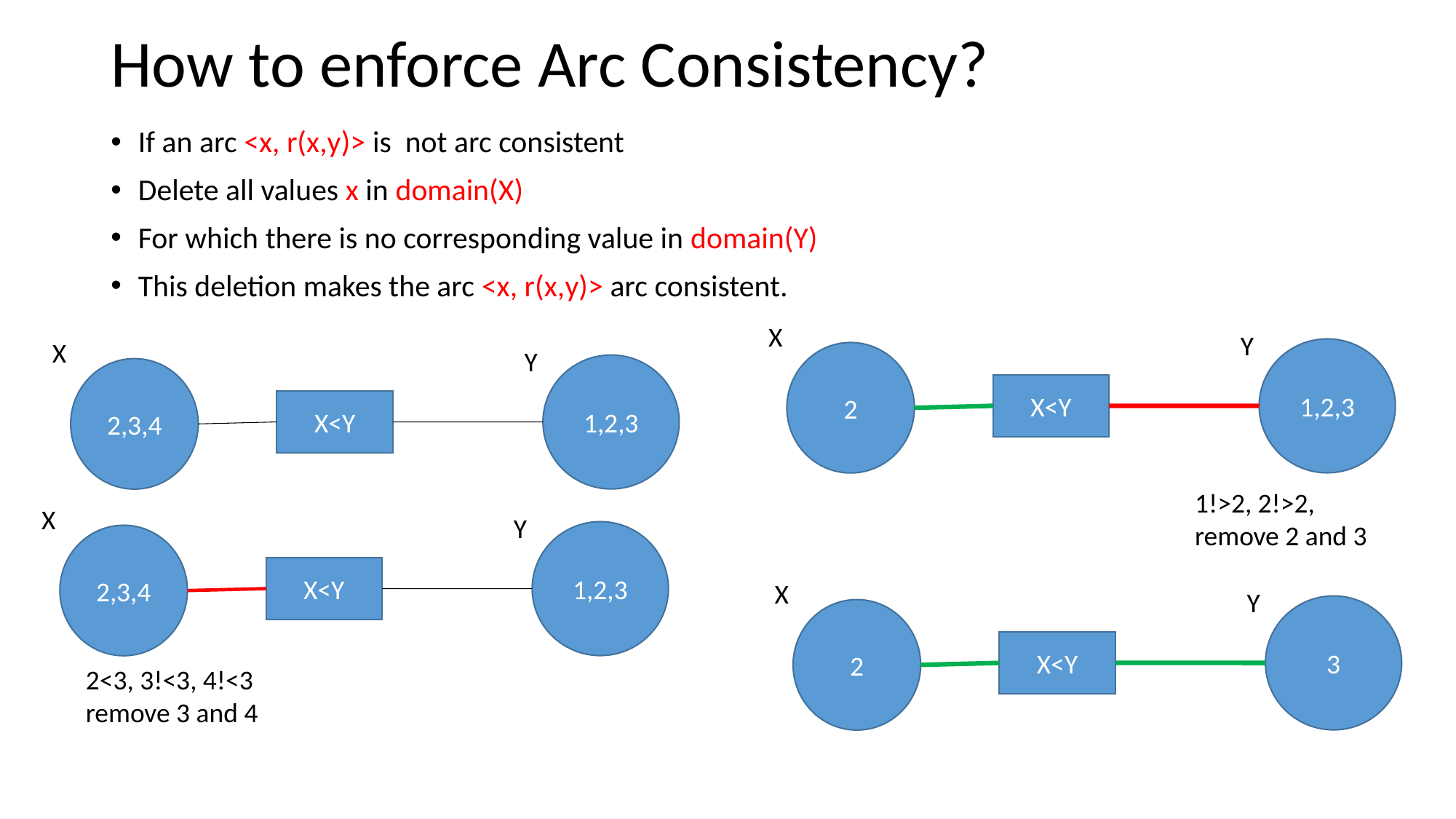

# How to enforce Arc Consistency?
If an arc <x, r(x,y)> is  not arc consistent
Delete all values x in domain(X)
For which there is no corresponding value in domain(Y)
This deletion makes the arc <x, r(x,y)> arc consistent.

X
Y
X
Y
1,2,3
2
1,2,3
2,3,4
X<Y
X<Y
1!>2, 2!>2,  remove 2 and 3
X
Y
1,2,3
2,3,4
X<Y
X
Y
3
2
X<Y
2<3, 3!<3, 4!<3 remove 3 and 4